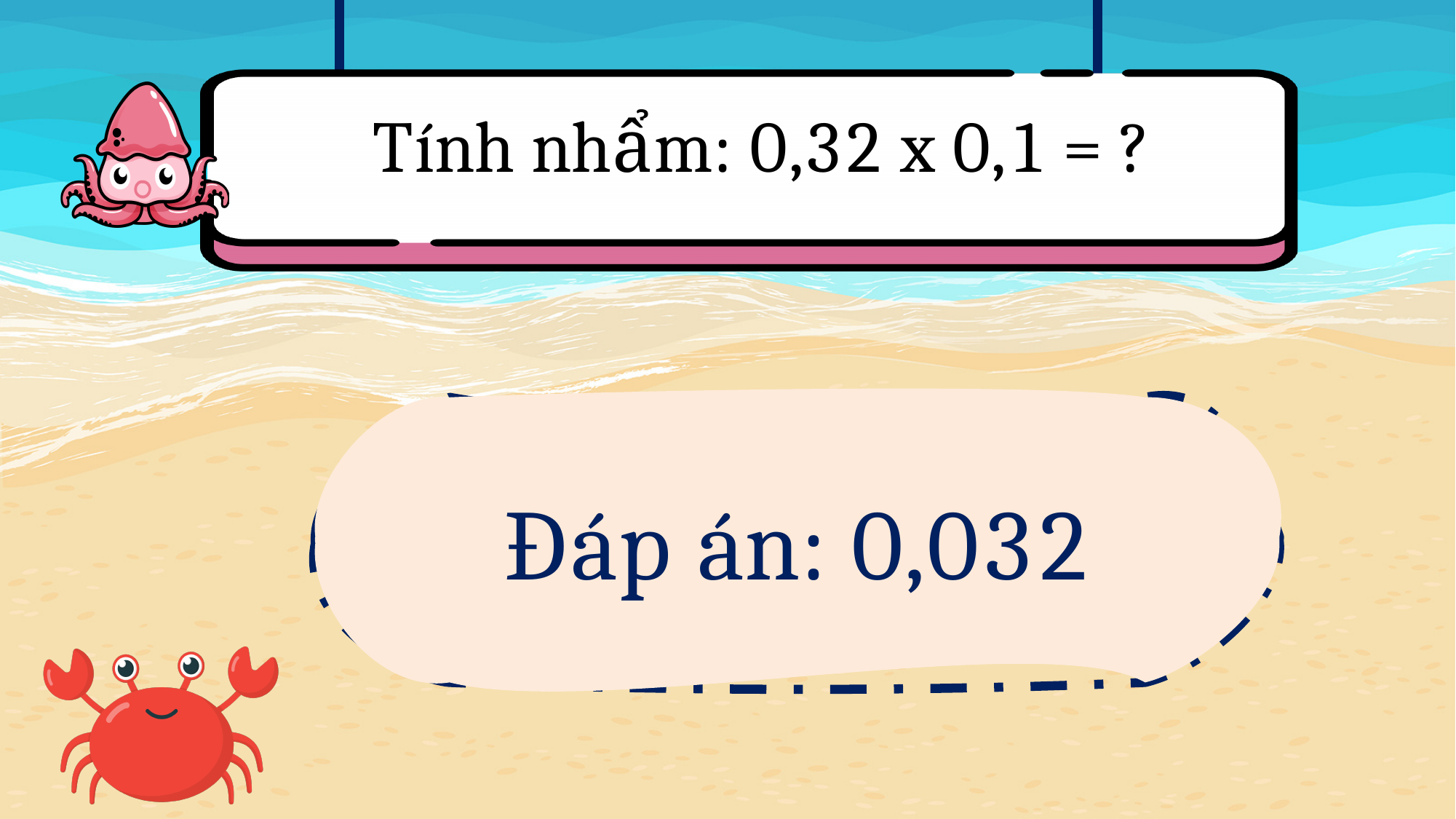

Tính nhẩm: 0,32 x 0,1 = ?
Đáp án: 0,032